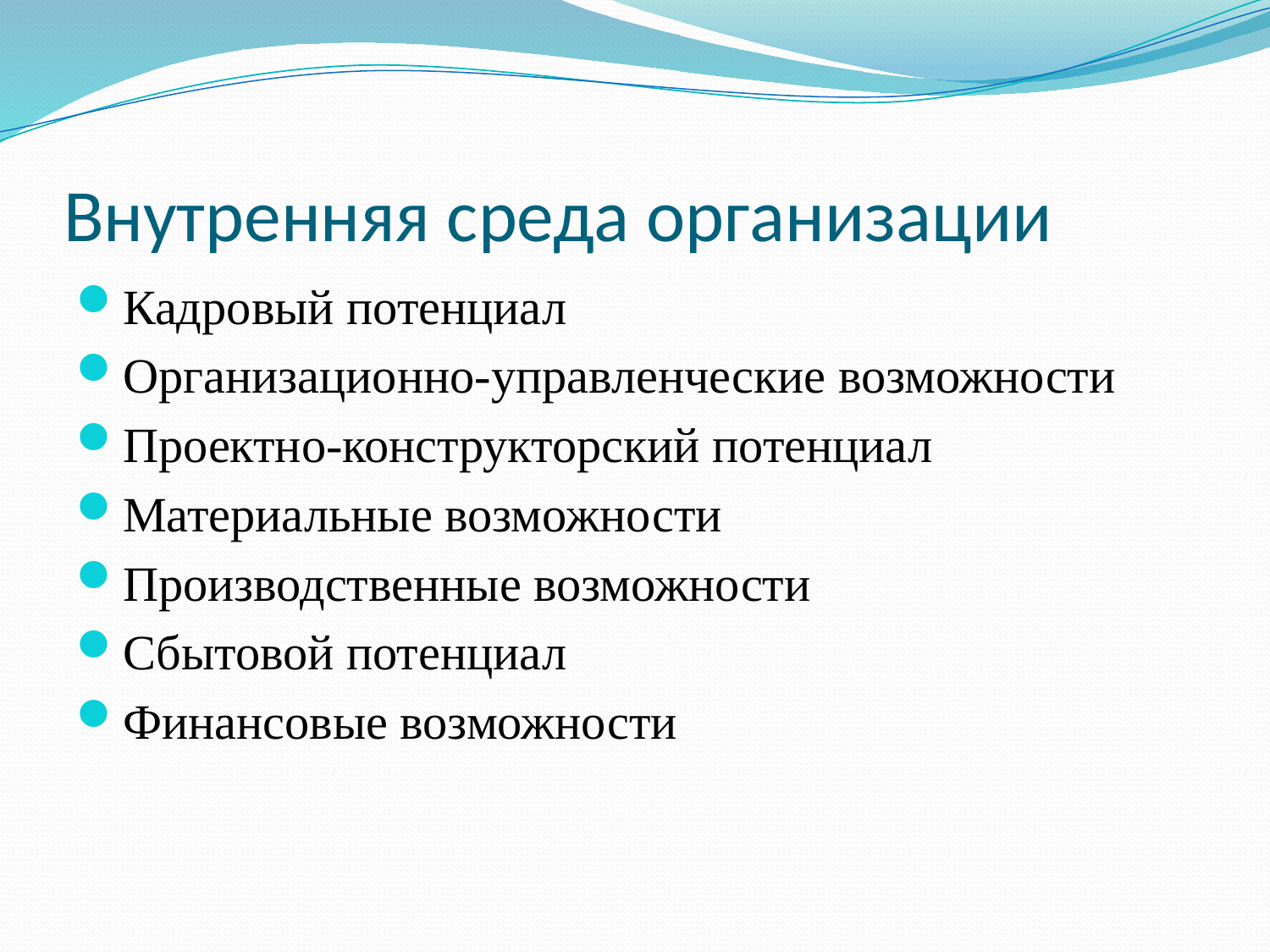

# Внутренняя среда организации
Кадровый потенциал
Организационно-управленческие возможности
Проектно-конструкторский потенциал
Материальные возможности
Производственные возможности
Сбытовой потенциал
Финансовые возможности